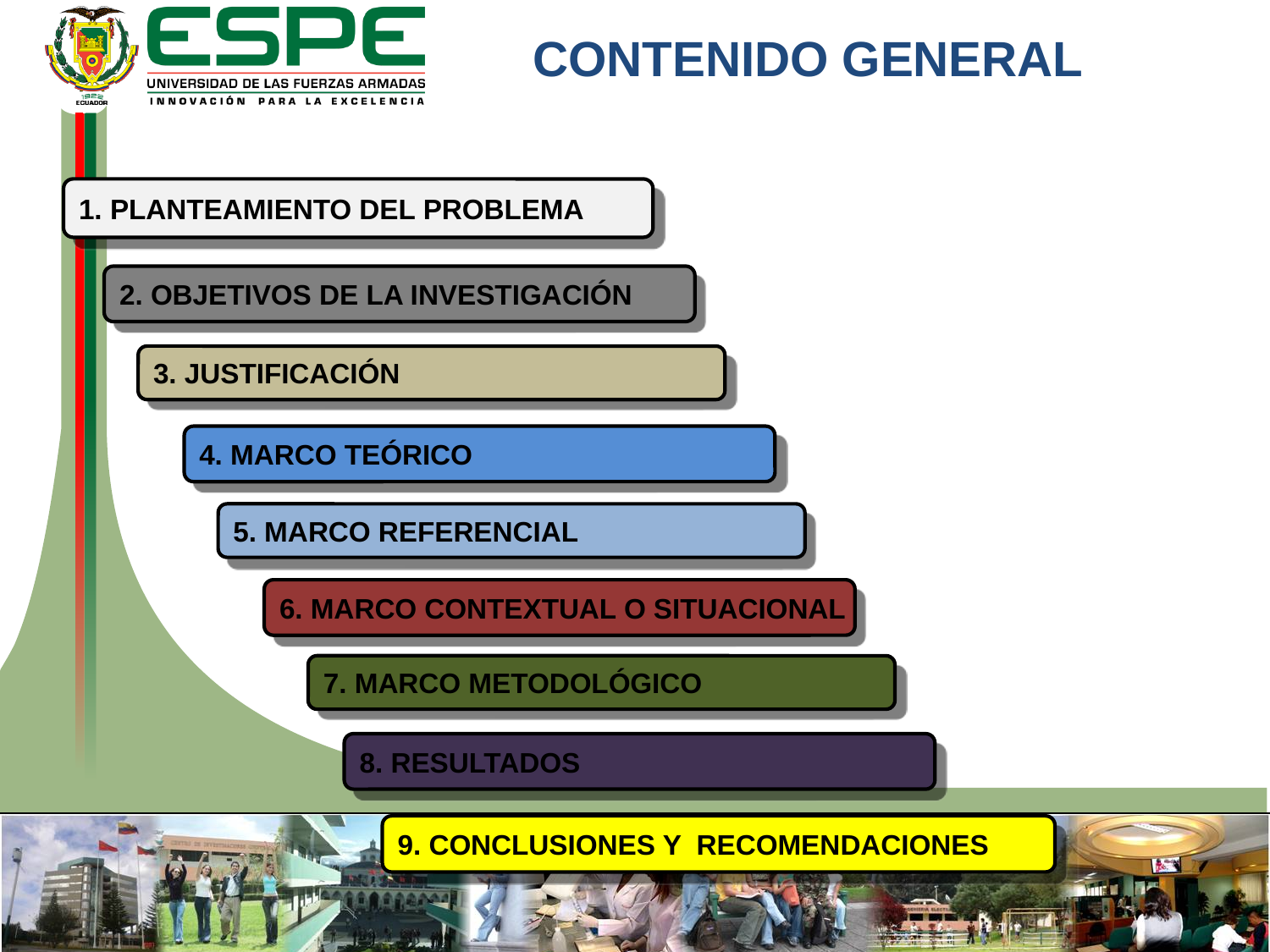

CONTENIDO GENERAL
1. PLANTEAMIENTO DEL PROBLEMA
2. OBJETIVOS DE LA INVESTIGACIÓN
3. JUSTIFICACIÓN
4. MARCO TEÓRICO
5. MARCO REFERENCIAL
6. MARCO CONTEXTUAL O SITUACIONAL
7. MARCO METODOLÓGICO
8. RESULTADOS
9. CONCLUSIONES Y  RECOMENDACIONES